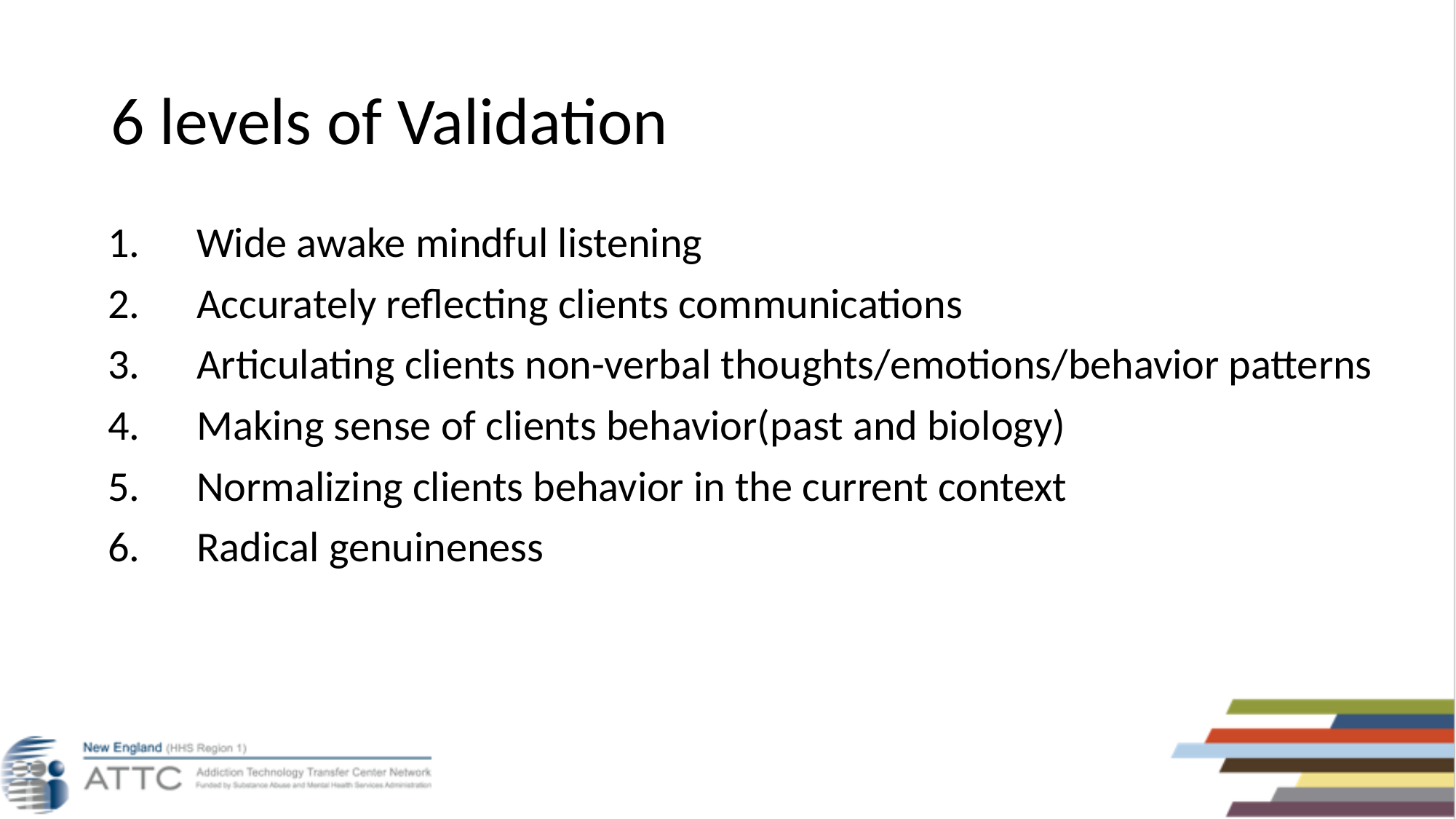

# 6 levels of Validation
Wide awake mindful listening
Accurately reflecting clients communications
Articulating clients non-verbal thoughts/emotions/behavior patterns
Making sense of clients behavior(past and biology)
Normalizing clients behavior in the current context
Radical genuineness